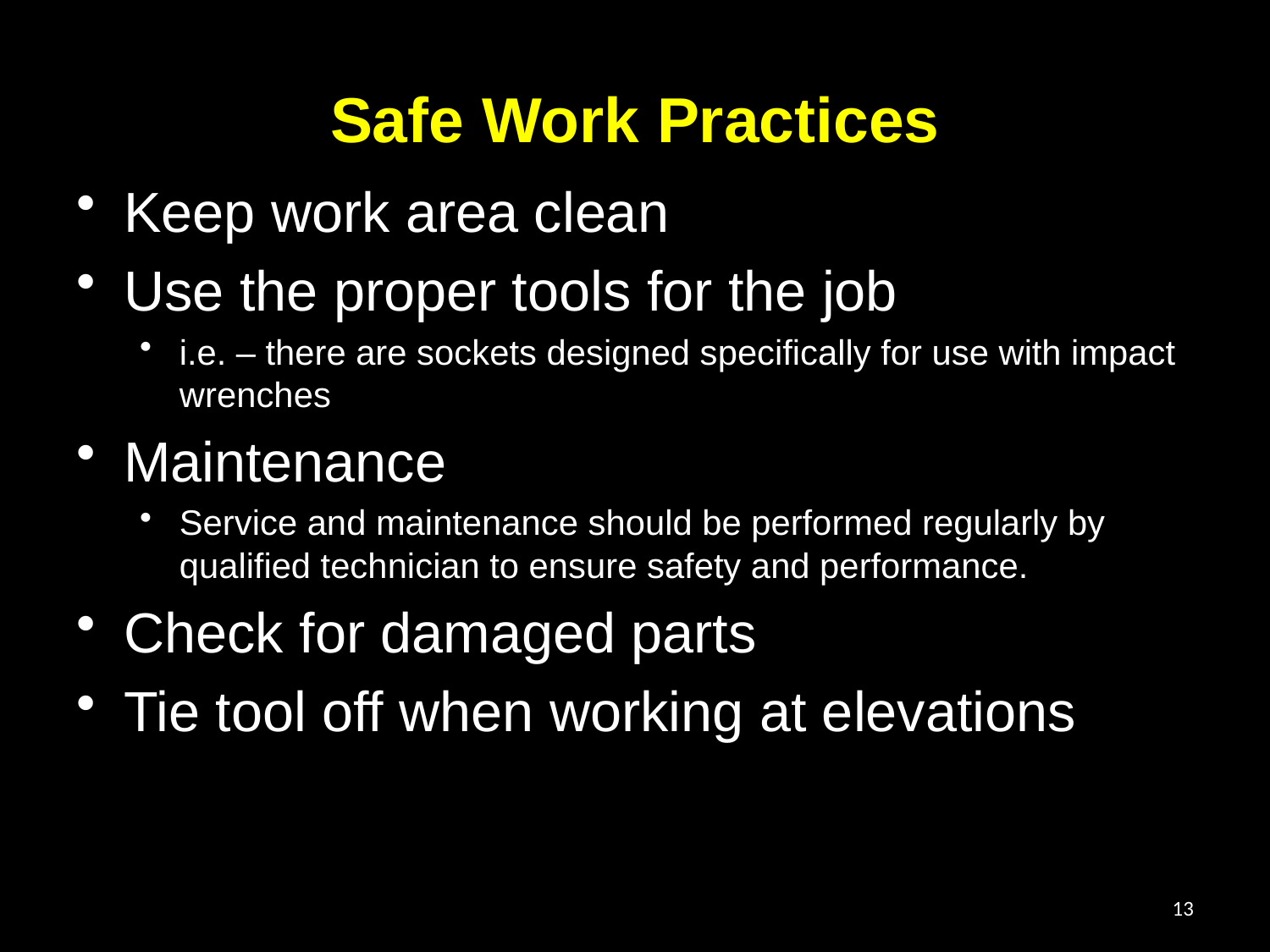

# Safe Work Practices
Keep work area clean
Use the proper tools for the job
i.e. – there are sockets designed specifically for use with impact wrenches
Maintenance
Service and maintenance should be performed regularly by qualified technician to ensure safety and performance.
Check for damaged parts
Tie tool off when working at elevations

13